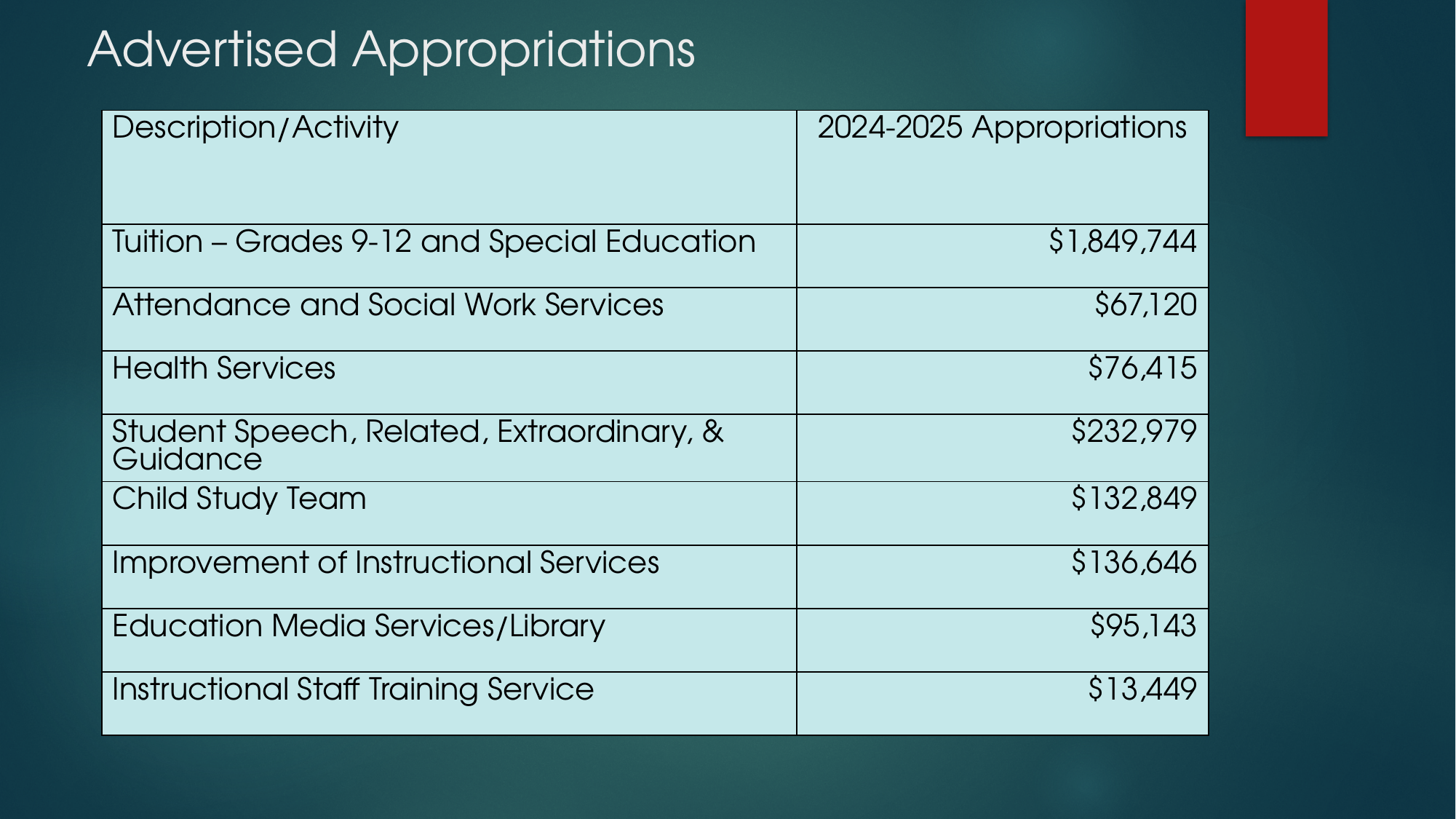

# Advertised Appropriations
| Description/Activity | 2024-2025 Appropriations |
| --- | --- |
| Tuition – Grades 9-12 and Special Education | $1,849,744 |
| Attendance and Social Work Services | $67,120 |
| Health Services | $76,415 |
| Student Speech, Related, Extraordinary, & Guidance | $232,979 |
| Child Study Team | $132,849 |
| Improvement of Instructional Services | $136,646 |
| Education Media Services/Library | $95,143 |
| Instructional Staff Training Service | $13,449 |